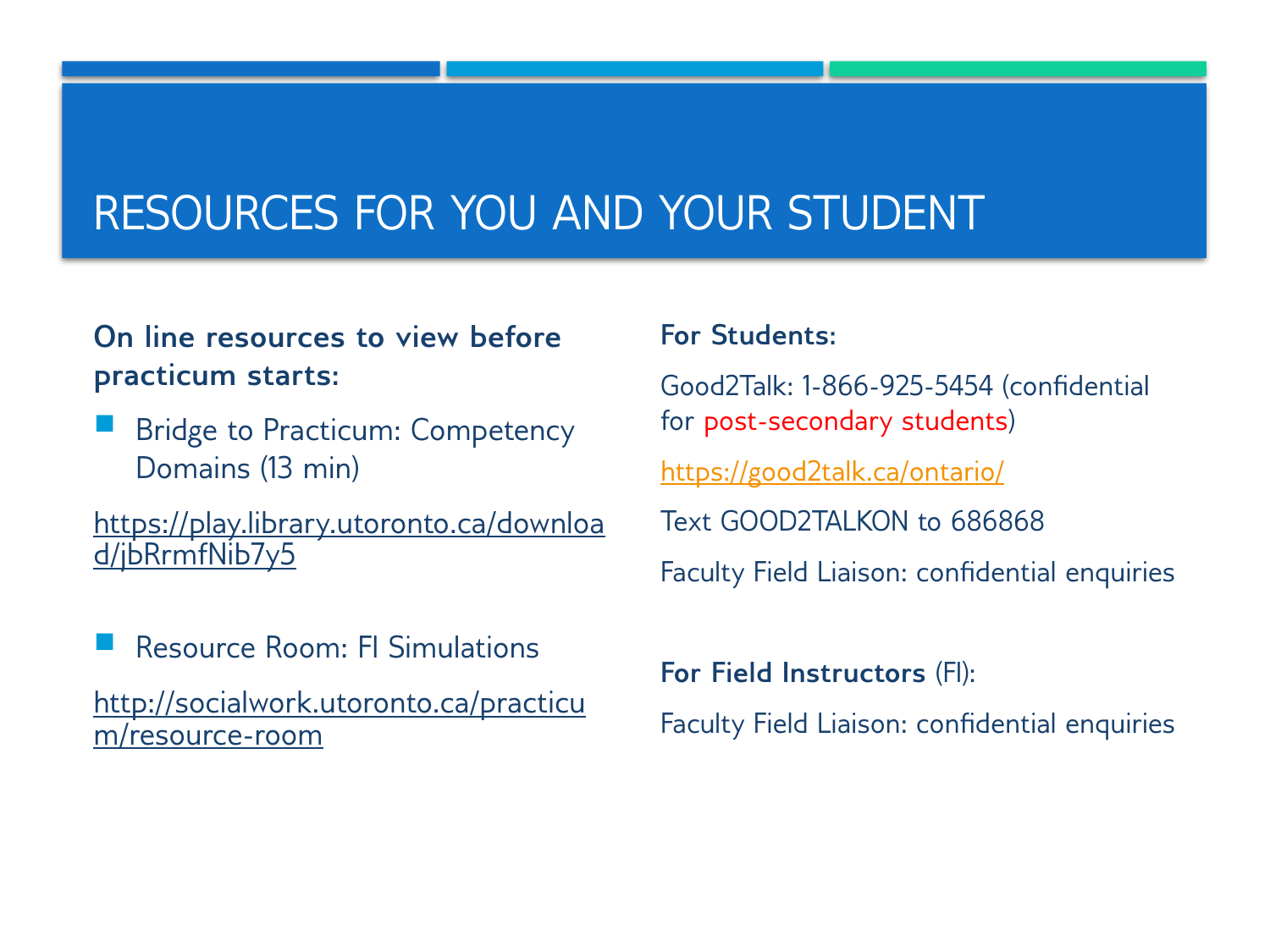

# Resources for you and your student
On line resources to view before practicum starts:
Bridge to Practicum: Competency Domains (13 min)
https://play.library.utoronto.ca/download/jbRrmfNib7y5
Resource Room: FI Simulations
http://socialwork.utoronto.ca/practicum/resource-room

For Students:
Good2Talk: 1-866-925-5454 (confidential for post-secondary students)
https://good2talk.ca/ontario/
Text GOOD2TALKON to 686868
Faculty Field Liaison: confidential enquiries

For Field Instructors (FI):
Faculty Field Liaison: confidential enquiries